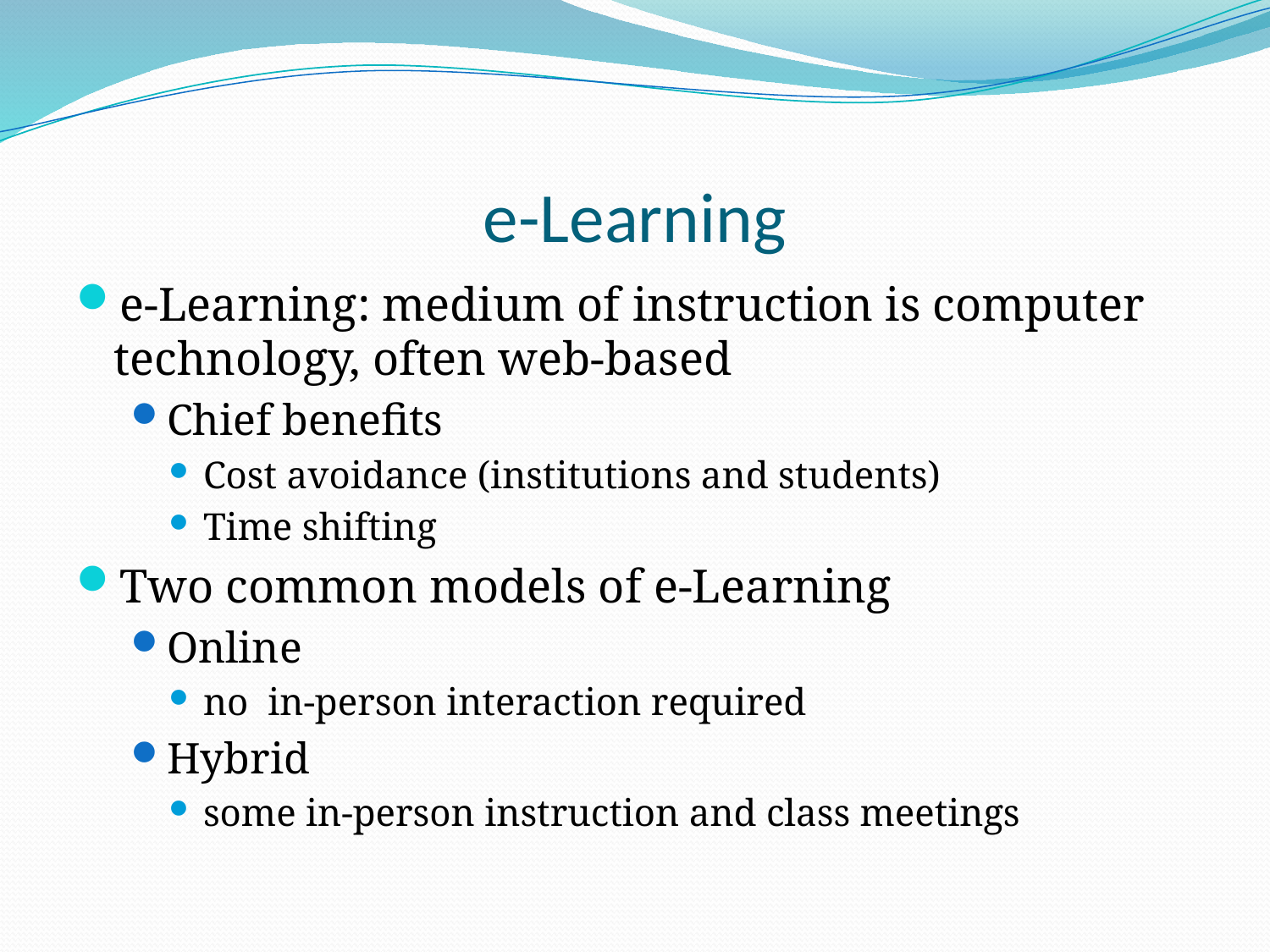

# e-Learning
e-Learning: medium of instruction is computer technology, often web-based
Chief benefits
Cost avoidance (institutions and students)
Time shifting
Two common models of e-Learning
Online
no  in-person interaction required
Hybrid
some in-person instruction and class meetings